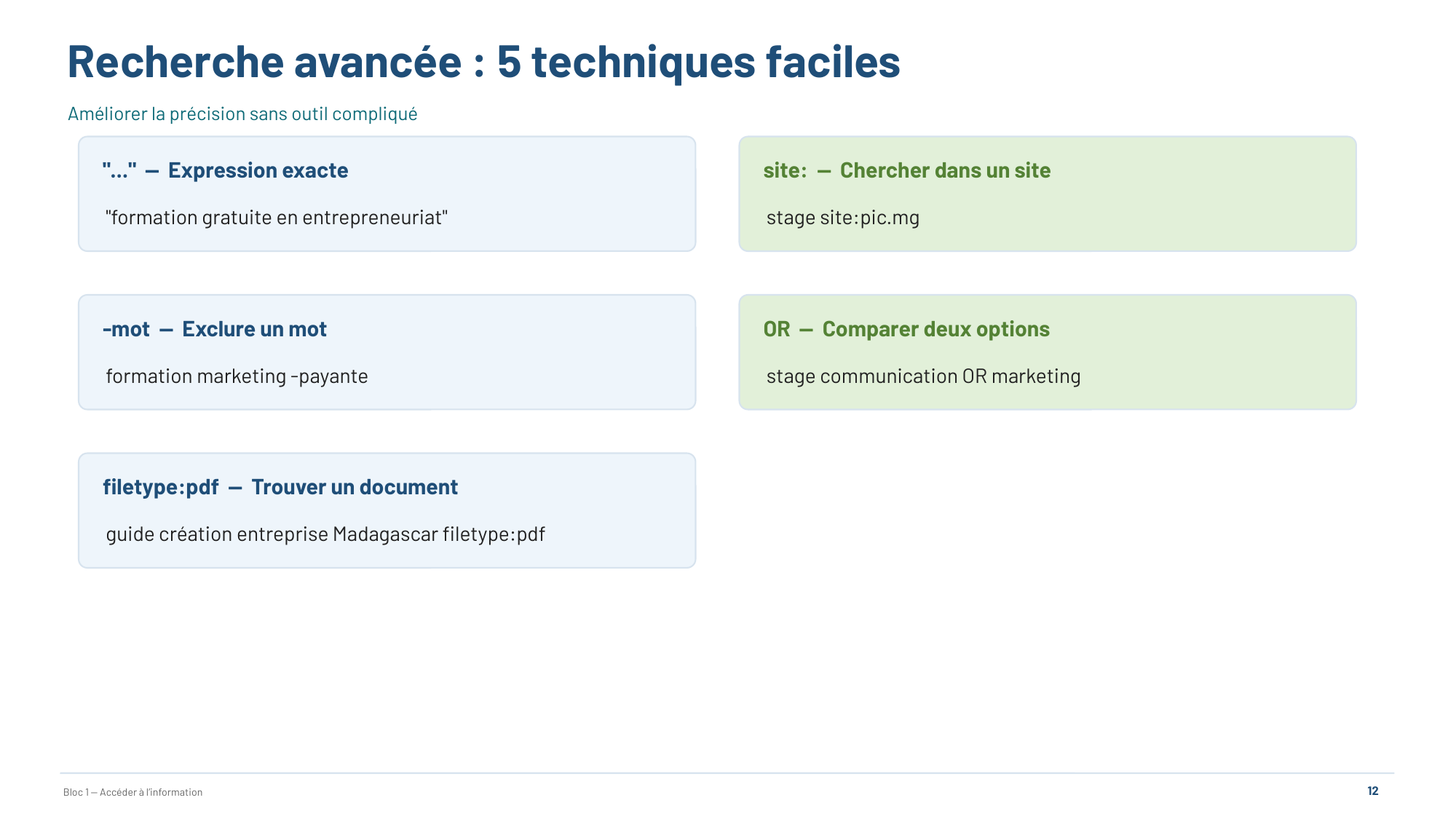

Recherche avancée : 5 techniques faciles
Améliorer la précision sans outil compliqué

"..."  —  Expression exacte
site:  —  Chercher dans un site
"formation gratuite en entrepreneuriat"
stage site:pic.mg

-mot  —  Exclure un mot
OR  —  Comparer deux options
formation marketing -payante
stage communication OR marketing

filetype:pdf  —  Trouver un document
guide création entreprise Madagascar filetype:pdf

12
Bloc 1 — Accéder à l’information